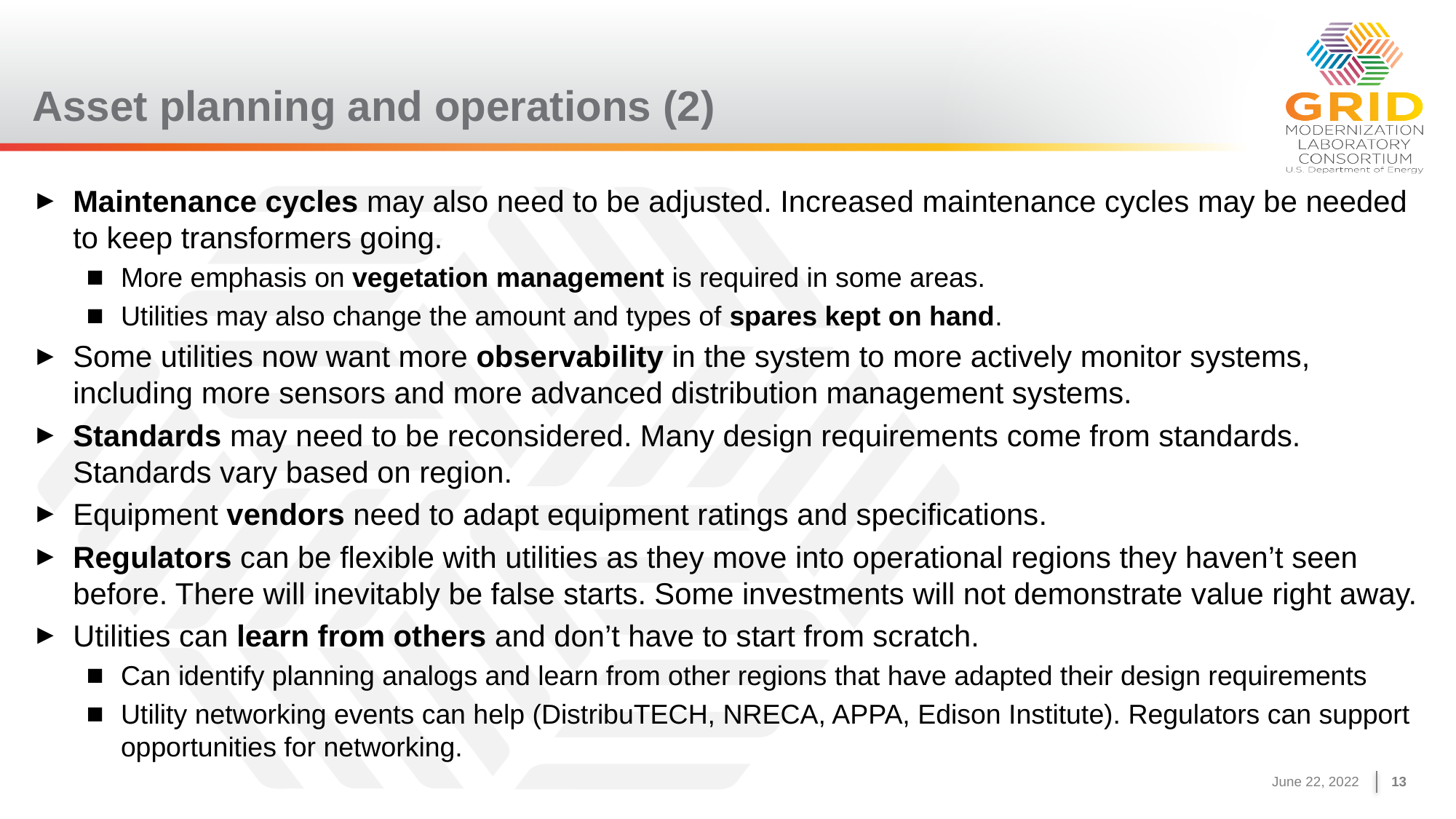

# Asset planning and operations (2)
Maintenance cycles may also need to be adjusted. Increased maintenance cycles may be needed to keep transformers going.
More emphasis on vegetation management is required in some areas.
Utilities may also change the amount and types of spares kept on hand.
Some utilities now want more observability in the system to more actively monitor systems, including more sensors and more advanced distribution management systems.
Standards may need to be reconsidered. Many design requirements come from standards. Standards vary based on region.
Equipment vendors need to adapt equipment ratings and specifications.
Regulators can be flexible with utilities as they move into operational regions they haven’t seen before. There will inevitably be false starts. Some investments will not demonstrate value right away.
Utilities can learn from others and don’t have to start from scratch.
Can identify planning analogs and learn from other regions that have adapted their design requirements
Utility networking events can help (DistribuTECH, NRECA, APPA, Edison Institute). Regulators can support opportunities for networking.